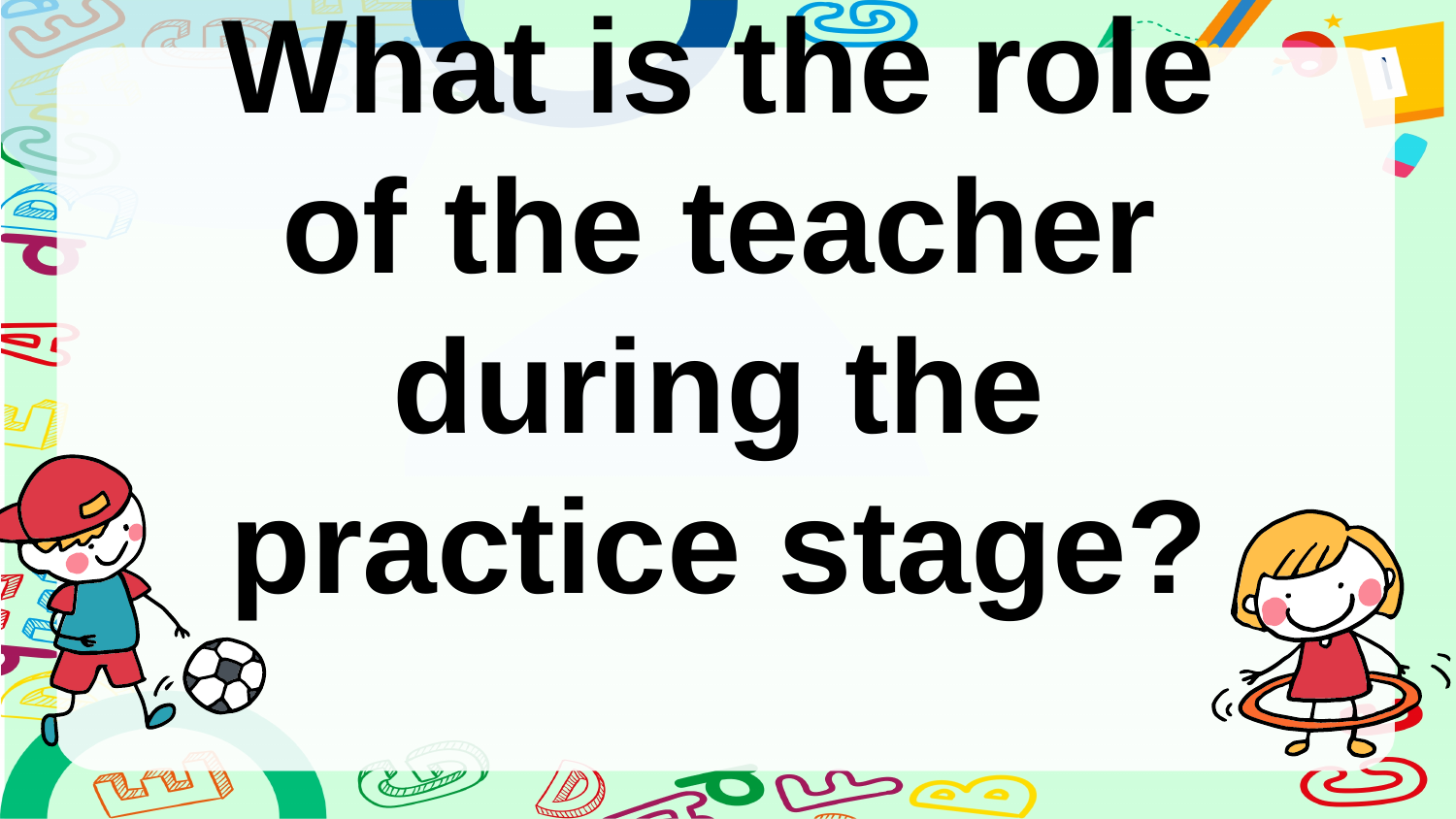

# What is the role of the teacher during the practice stage?